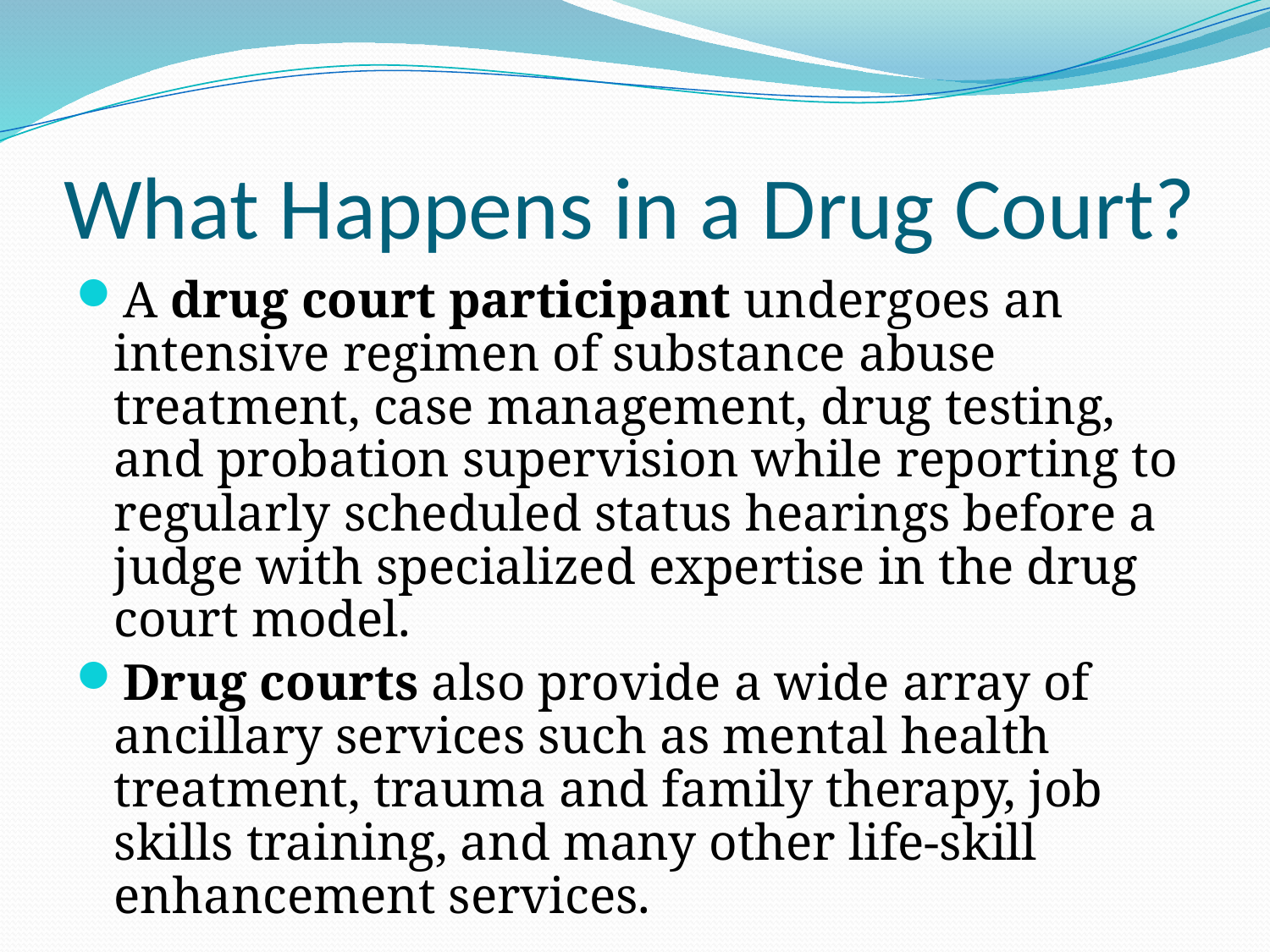

# What Happens in a Drug Court?
A drug court participant undergoes an intensive regimen of substance abuse treatment, case management, drug testing, and probation supervision while reporting to regularly scheduled status hearings before a judge with specialized expertise in the drug court model.
Drug courts also provide a wide array of ancillary services such as mental health treatment, trauma and family therapy, job skills training, and many other life-skill enhancement services.